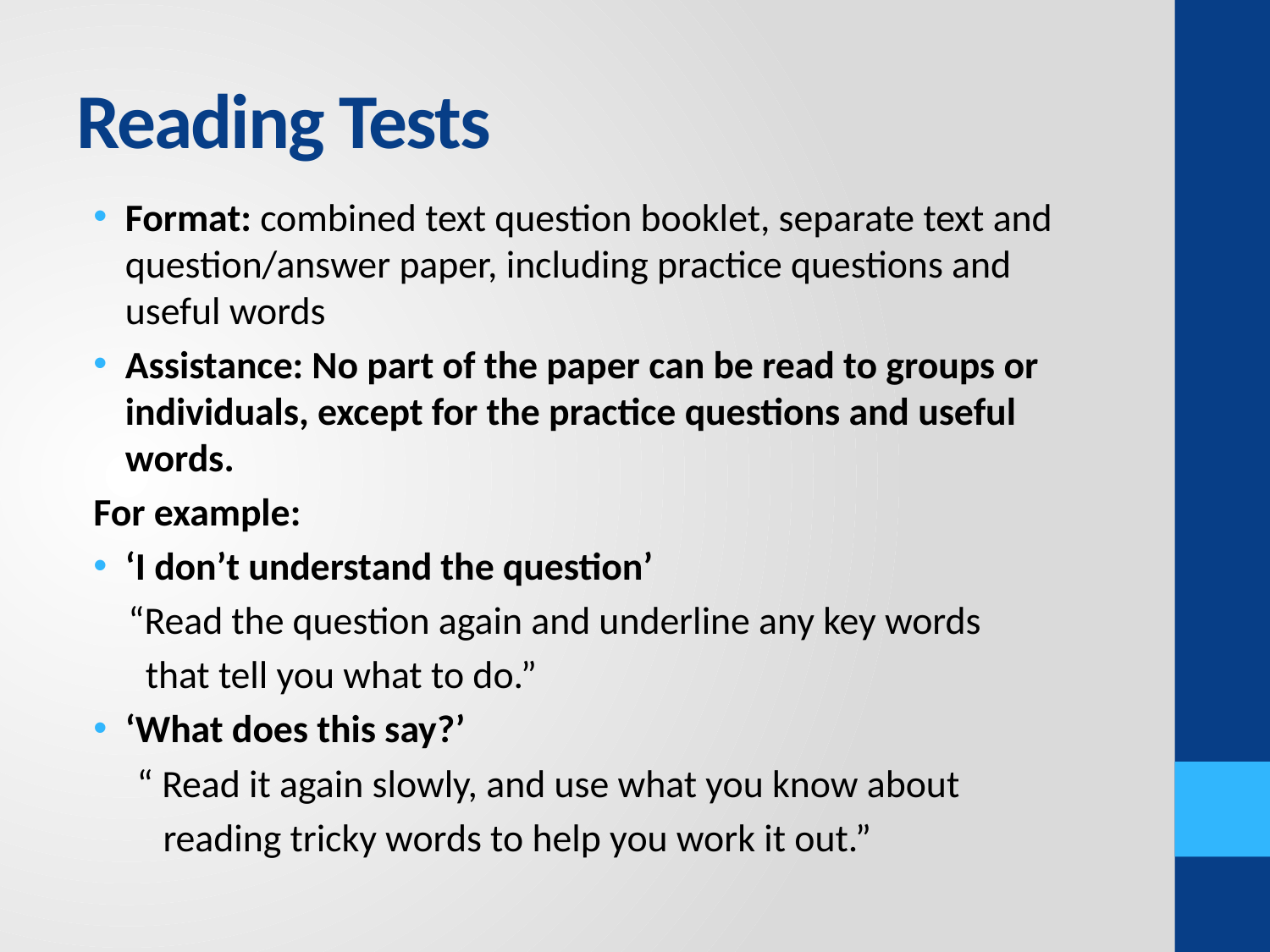

# Reading Tests
Format: combined text question booklet, separate text and question/answer paper, including practice questions and useful words
Assistance: No part of the paper can be read to groups or individuals, except for the practice questions and useful words.
For example:
‘I don’t understand the question’
    “Read the question again and underline any key words
      that tell you what to do.”
‘What does this say?’
     “ Read it again slowly, and use what you know about
        reading tricky words to help you work it out.”